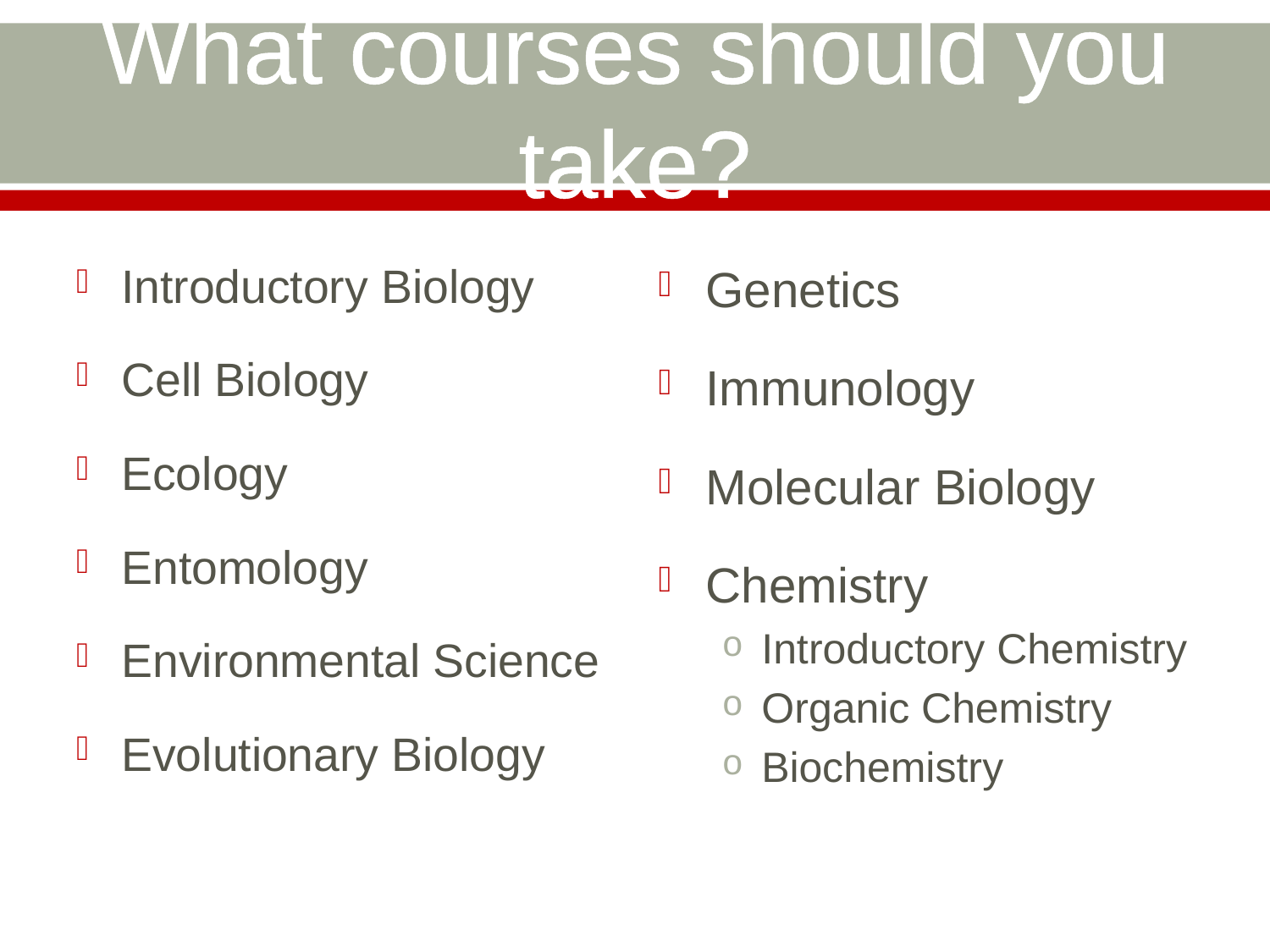

# What courses should you take?
Introductory Biology
Cell Biology
Ecology
Entomology
Environmental Science
Evolutionary Biology
Genetics
Immunology
Molecular Biology
Chemistry
Introductory Chemistry
Organic Chemistry
Biochemistry